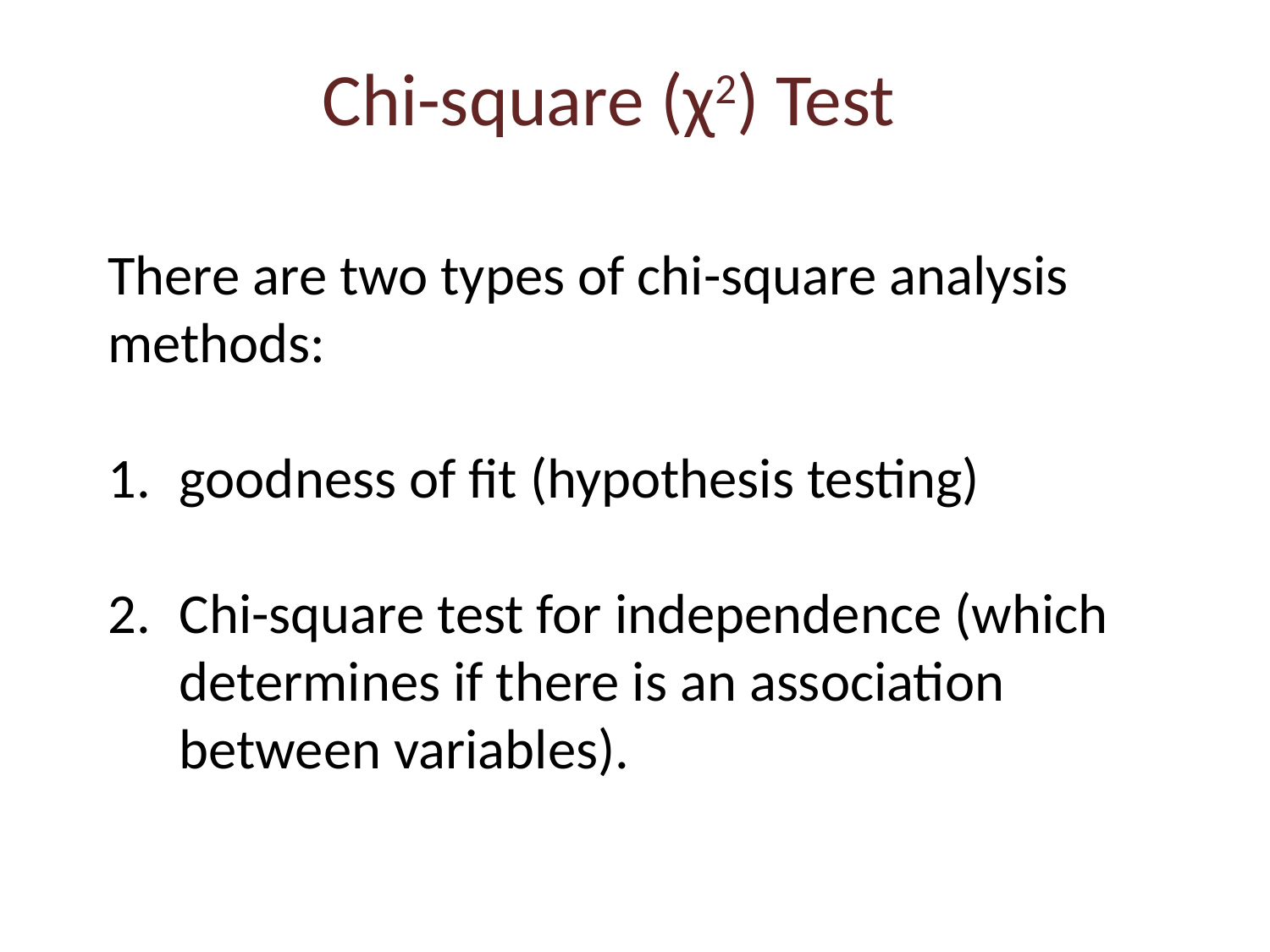

Chi-square (χ2) Test
There are two types of chi-square analysis methods:

goodness of fit (hypothesis testing)

Chi-square test for independence (which determines if there is an association between variables).